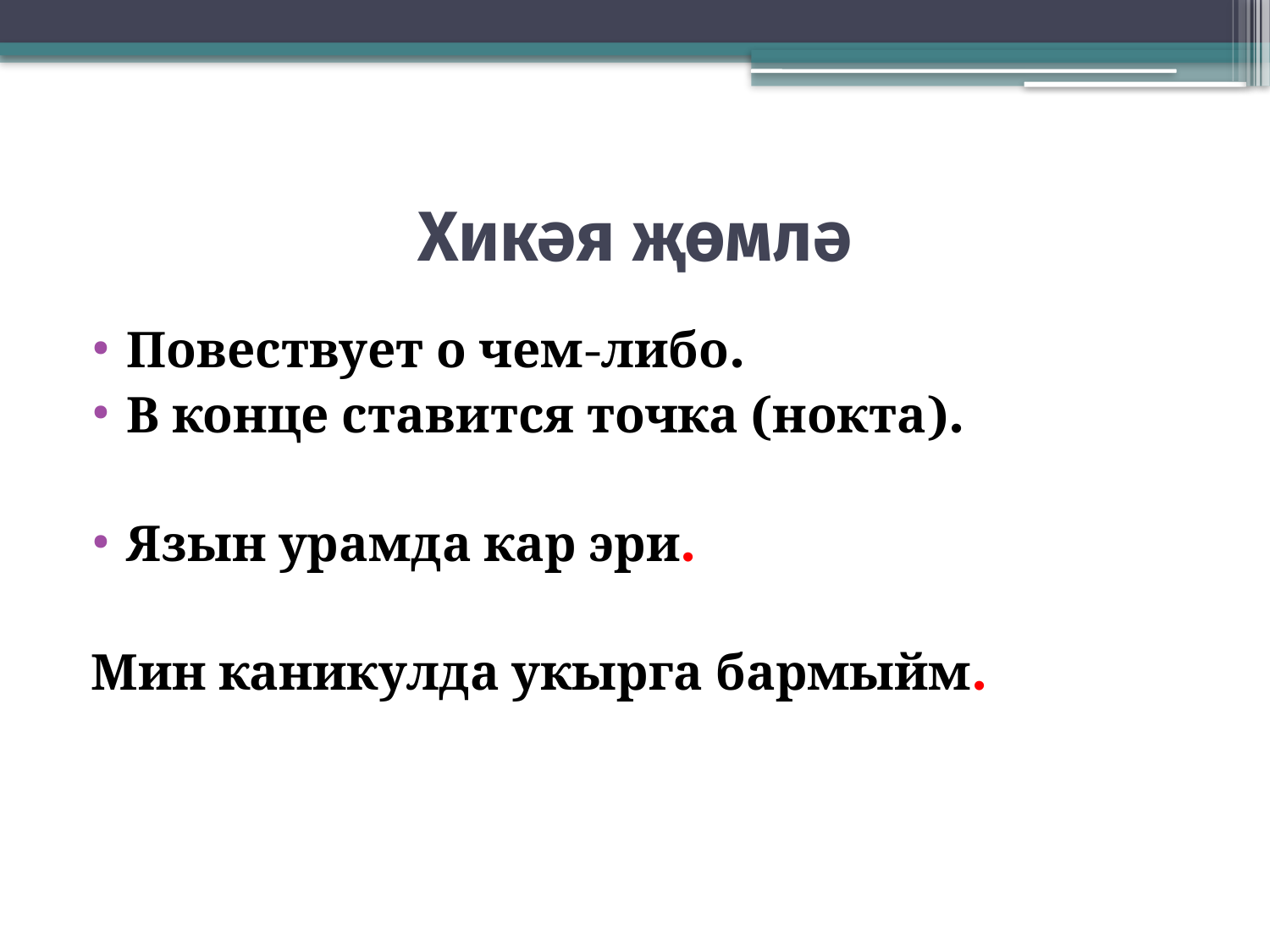

# Хикәя җөмлә
Повествует о чем-либо.
В конце ставится точка (нокта).

Язын урамда кар эри.

Мин каникулда укырга бармыйм.